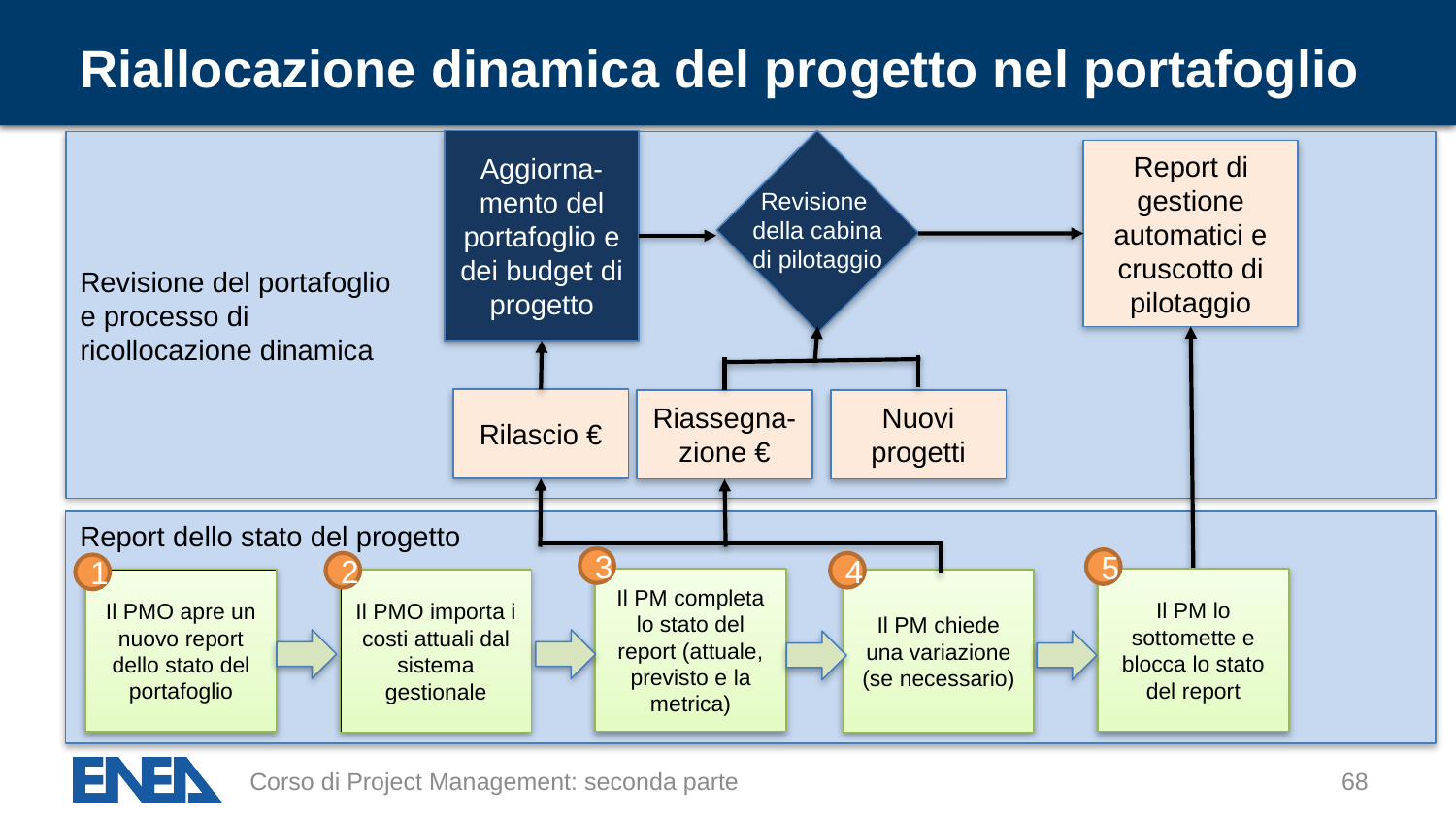

# Riallocazione dinamica del progetto nel portafoglio
Aggiorna-mento del portafoglio e dei budget di progetto
Revisione del portafoglio
e processo di
ricollocazione dinamica
Report di gestione automatici e cruscotto di pilotaggio

Revisione
della cabina
di pilotaggio
Rilascio €
Riassegna-zione €
Nuovi progetti
Report dello stato del progetto
3
5
2
4
1
Il PM completa lo stato del report (attuale, previsto e la metrica)
Il PM lo sottomette e blocca lo stato del report
Il PMO apre un nuovo report dello stato del portafoglio
Il PMO importa i costi attuali dal sistema gestionale
Il PM chiede una variazione (se necessario)

Corso di Project Management: seconda parte
68